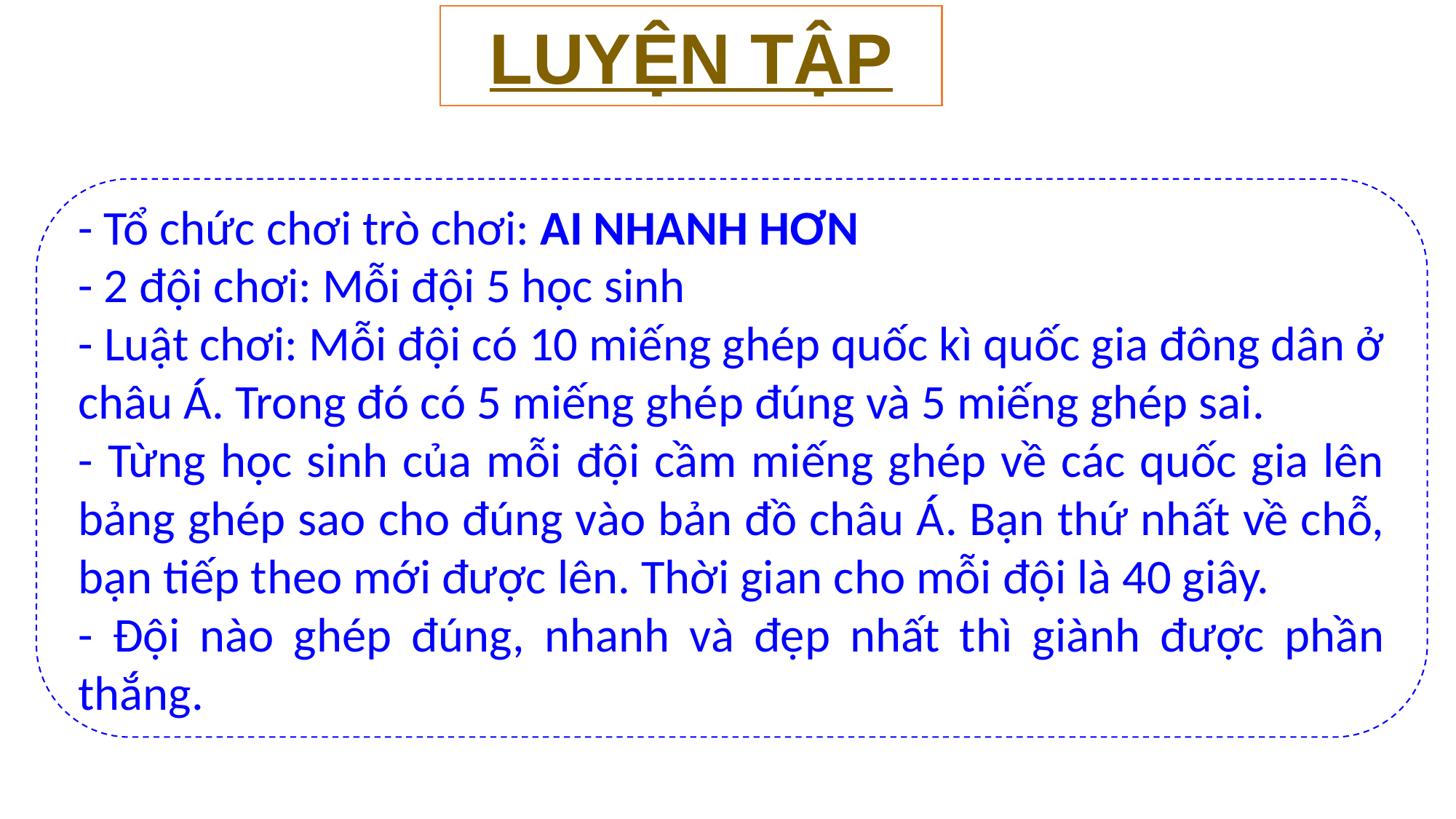

LUYỆN TẬP
- Tổ chức chơi trò chơi: AI NHANH HƠN
- 2 đội chơi: Mỗi đội 5 học sinh
- Luật chơi: Mỗi đội có 10 miếng ghép quốc kì quốc gia đông dân ở châu Á. Trong đó có 5 miếng ghép đúng và 5 miếng ghép sai.
- Từng học sinh của mỗi đội cầm miếng ghép về các quốc gia lên bảng ghép sao cho đúng vào bản đồ châu Á. Bạn thứ nhất về chỗ, bạn tiếp theo mới được lên. Thời gian cho mỗi đội là 40 giây.
- Đội nào ghép đúng, nhanh và đẹp nhất thì giành được phần thắng.